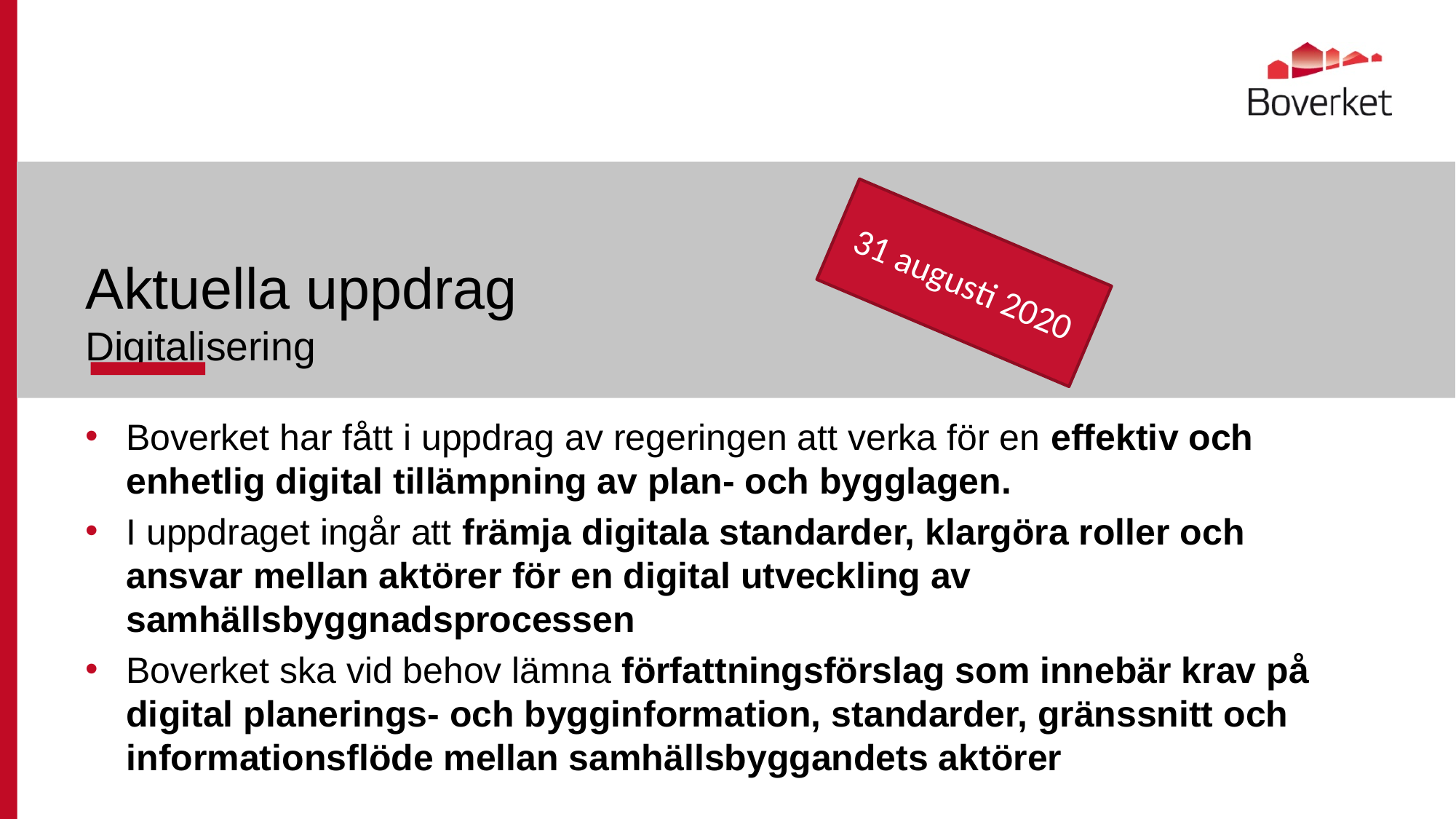

31 augusti 2020
Aktuella uppdrag
Digitalisering

Boverket har fått i uppdrag av regeringen att verka för en effektiv och enhetlig digital tillämpning av plan- och bygglagen.
I uppdraget ingår att främja digitala standarder, klargöra roller och ansvar mellan aktörer för en digital utveckling av samhällsbyggnadsprocessen
Boverket ska vid behov lämna författningsförslag som innebär krav på digital planerings- och bygginformation, standarder, gränssnitt och informationsflöde mellan samhällsbyggandets aktörer